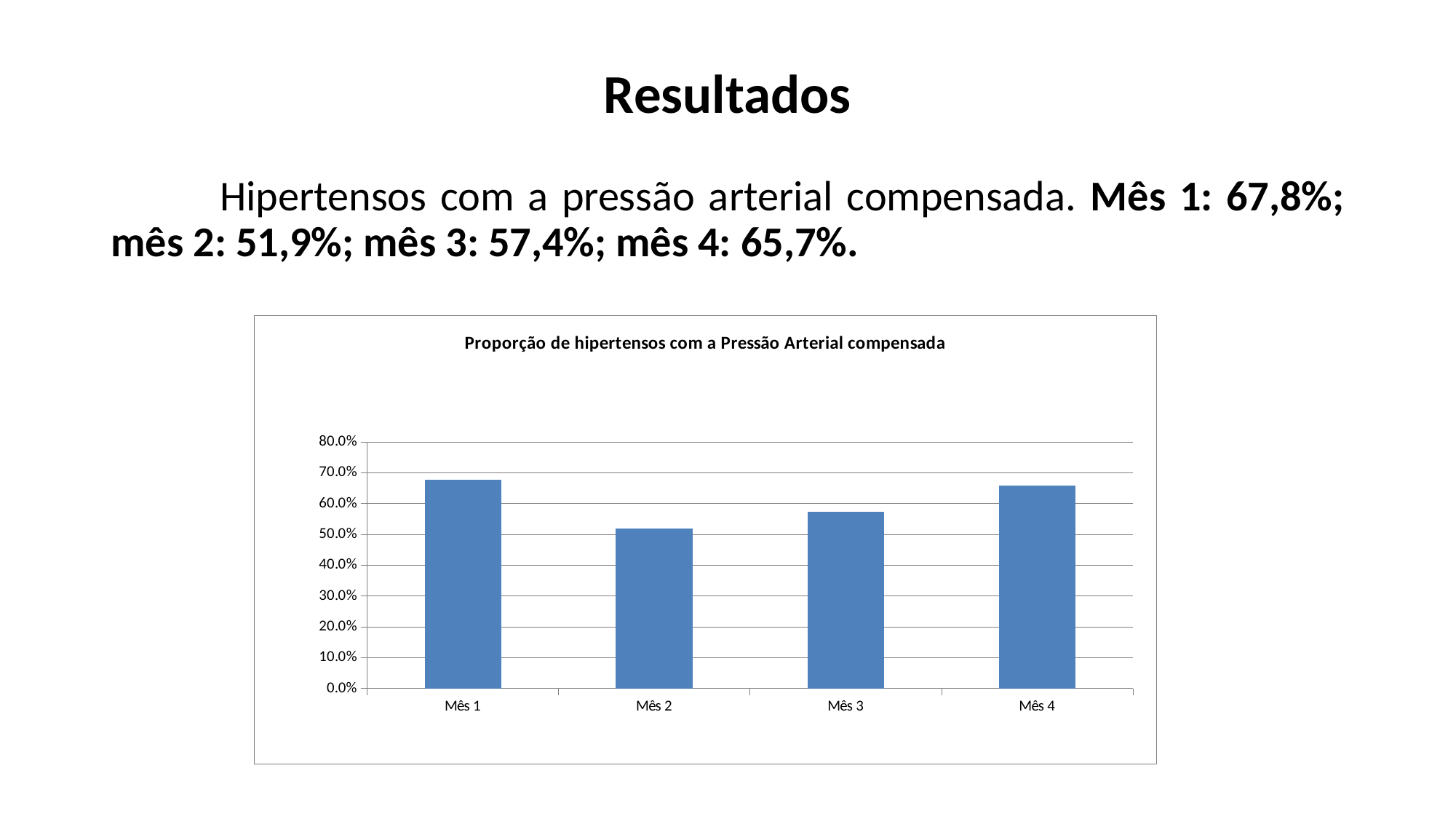

# Resultados
	Hipertensos com a pressão arterial compensada. Mês 1: 67,8%; mês 2: 51,9%; mês 3: 57,4%; mês 4: 65,7%.

### Chart: Proporção de hipertensos com a Pressão Arterial compensada

| Category | Proporção de hipertensos com a Pressão Arterial compensada |
|---|---|
| Mês 1 | 0.6777777777777795 |
| Mês 2 | 0.5185185185185186 |
| Mês 3 | 0.5740740740740762 |
| Mês 4 | 0.6574074074074088 |